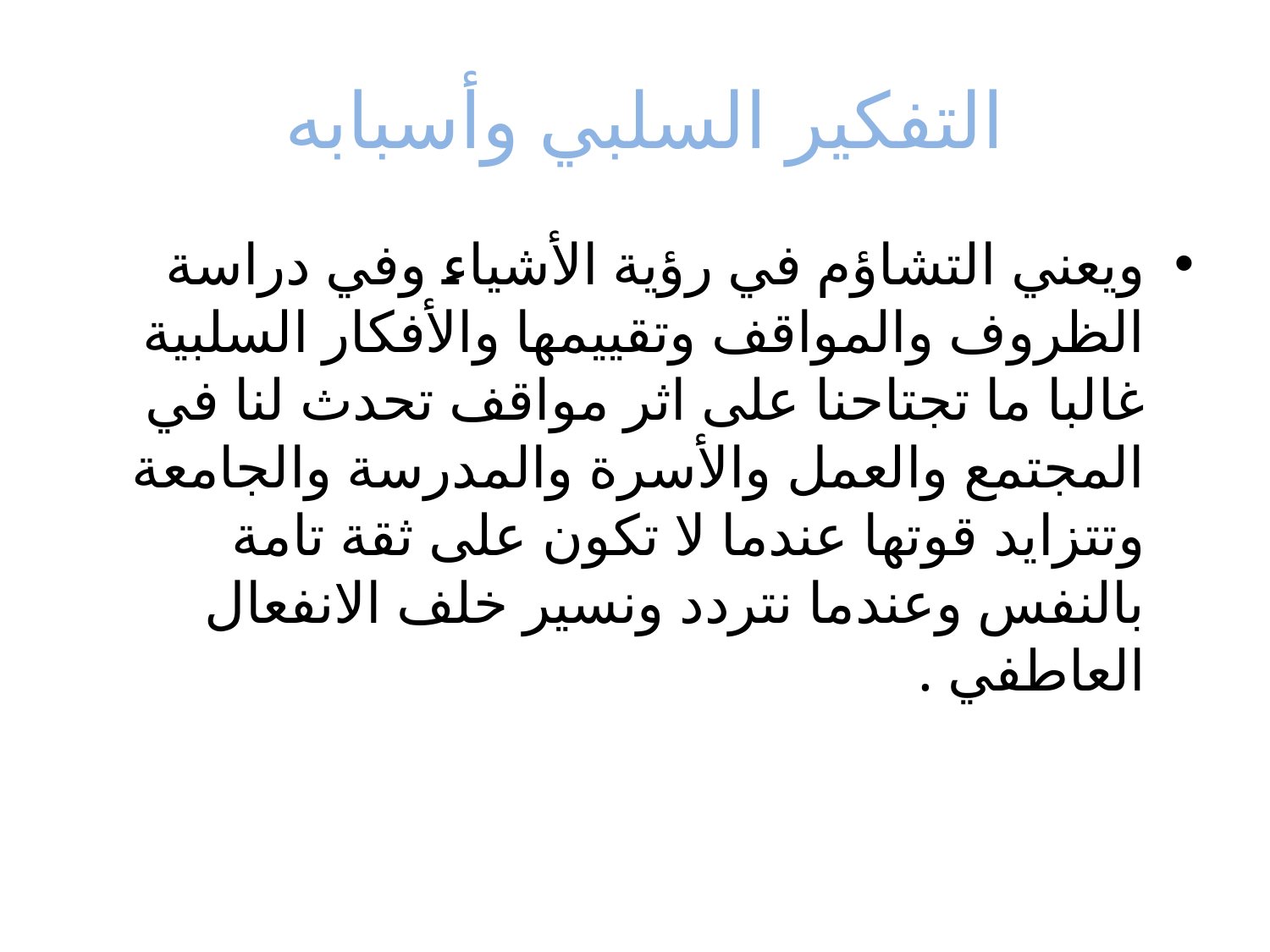

# التفكير السلبي وأسبابه
ويعني التشاؤم في رؤية الأشياء وفي دراسة الظروف والمواقف وتقييمها والأفكار السلبية غالبا ما تجتاحنا على اثر مواقف تحدث لنا في المجتمع والعمل والأسرة والمدرسة والجامعة وتتزايد قوتها عندما لا تكون على ثقة تامة بالنفس وعندما نتردد ونسير خلف الانفعال العاطفي .